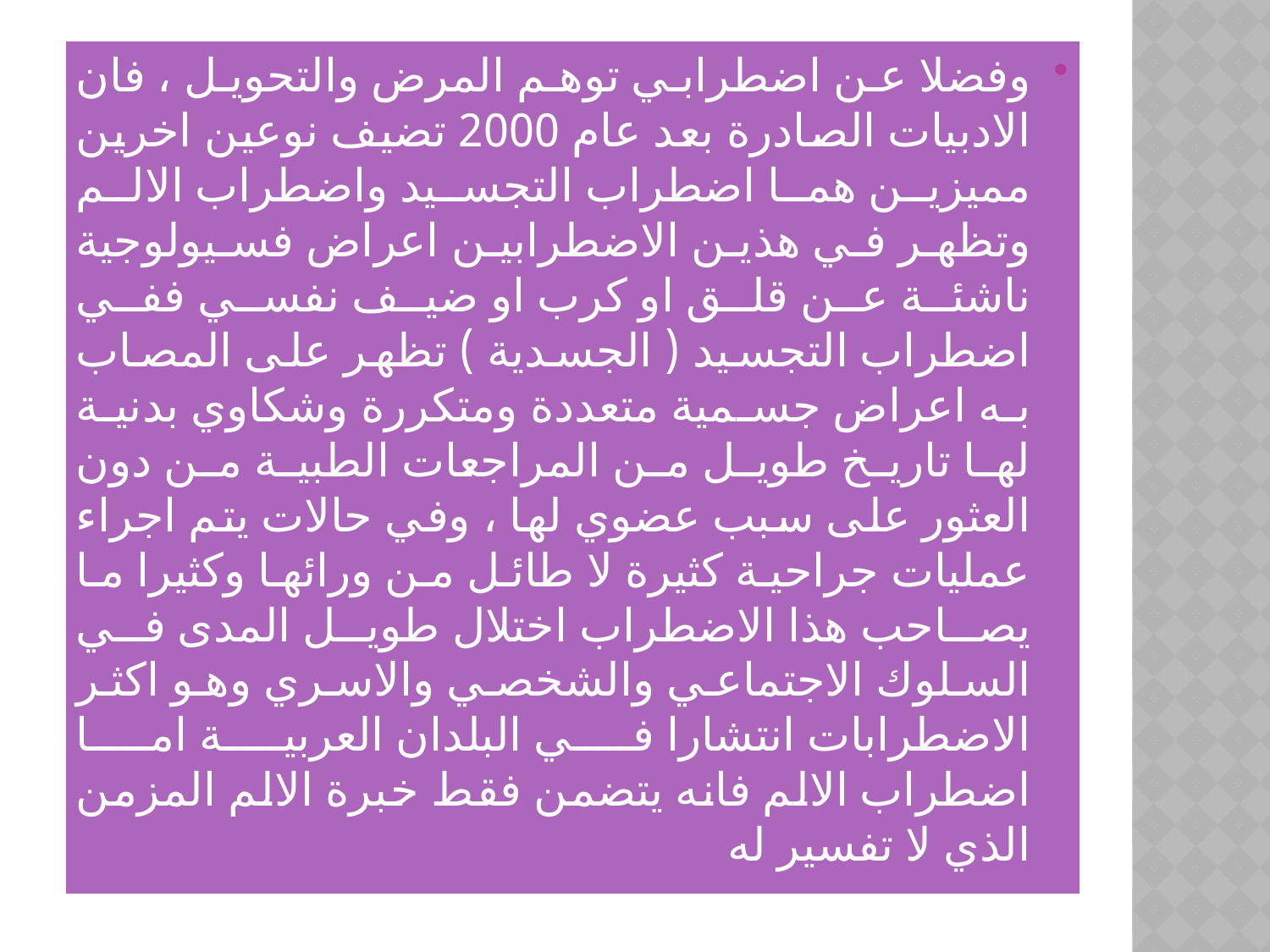

وفضلا عن اضطرابي توهم المرض والتحويل ، فان الادبيات الصادرة بعد عام 2000 تضيف نوعين اخرين مميزين هما اضطراب التجسيد واضطراب الالم وتظهر في هذين الاضطرابين اعراض فسيولوجية ناشئة عن قلق او كرب او ضيف نفسي ففي اضطراب التجسيد ( الجسدية ) تظهر على المصاب به اعراض جسمية متعددة ومتكررة وشكاوي بدنية لها تاريخ طويل من المراجعات الطبية من دون العثور على سبب عضوي لها ، وفي حالات يتم اجراء عمليات جراحية كثيرة لا طائل من ورائها وكثيرا ما يصاحب هذا الاضطراب اختلال طويل المدى في السلوك الاجتماعي والشخصي والاسري وهو اكثر الاضطرابات انتشارا في البلدان العربية اما اضطراب الالم فانه يتضمن فقط خبرة الالم المزمن الذي لا تفسير له